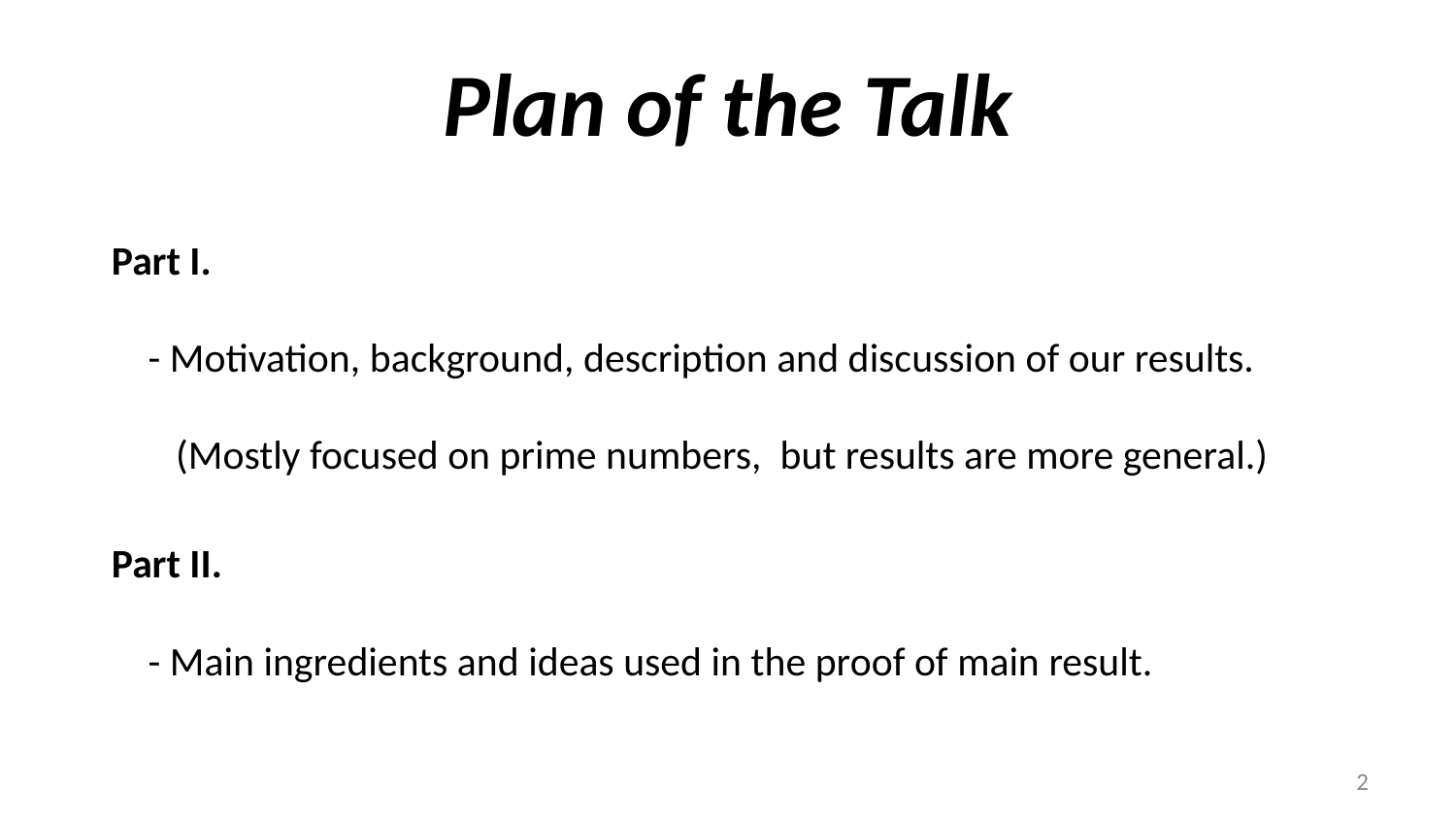

# Plan of the Talk
Part I.

    - Motivation, background, description and discussion of our results.

       (Mostly focused on prime numbers,  but results are more general.)
Part II.

    - Main ingredients and ideas used in the proof of main result.
2